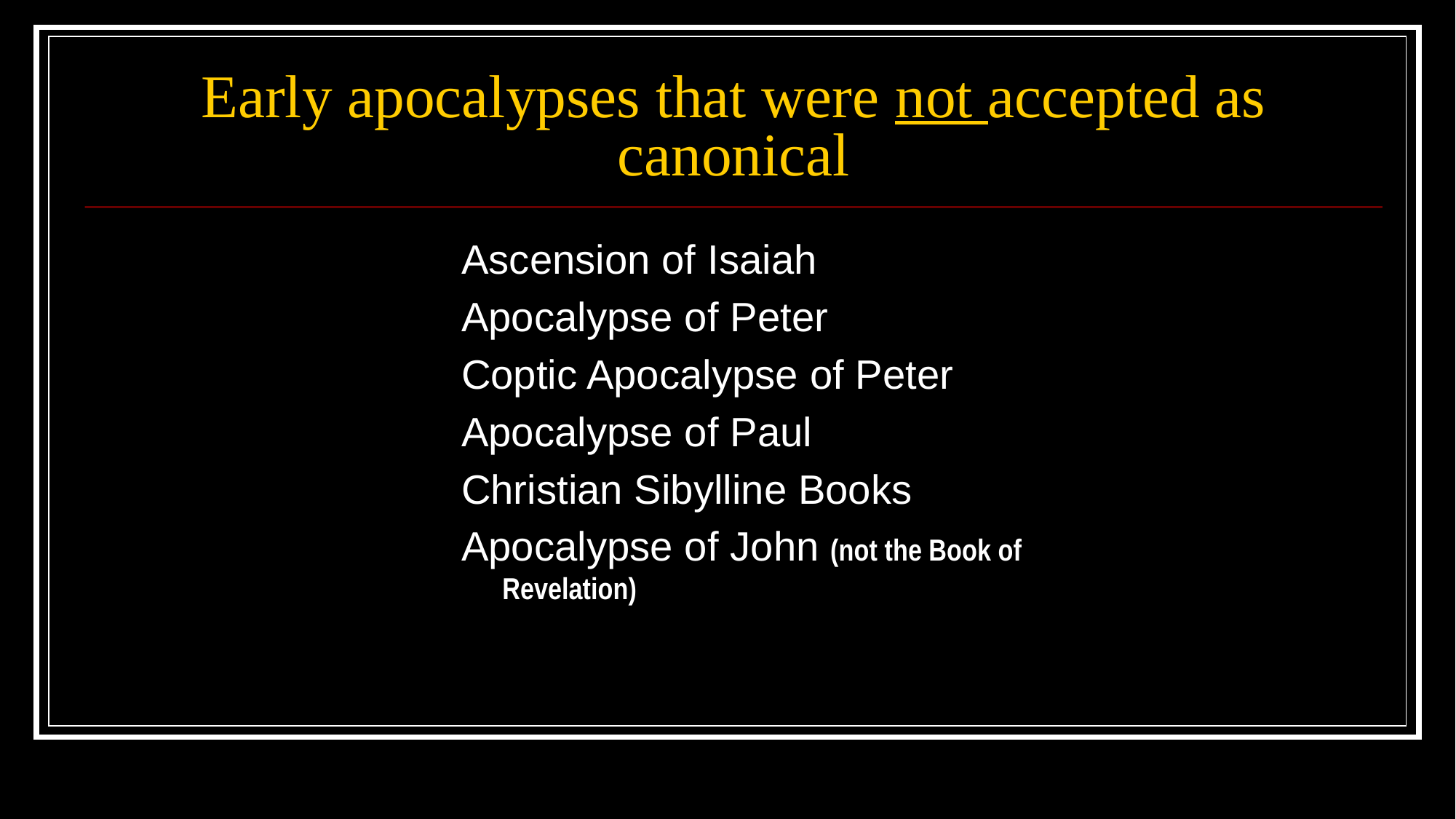

# Early apocalypses that were not accepted as canonical
Ascension of Isaiah
Apocalypse of Peter
Coptic Apocalypse of Peter
Apocalypse of Paul
Christian Sibylline Books
Apocalypse of John (not the Book of Revelation)